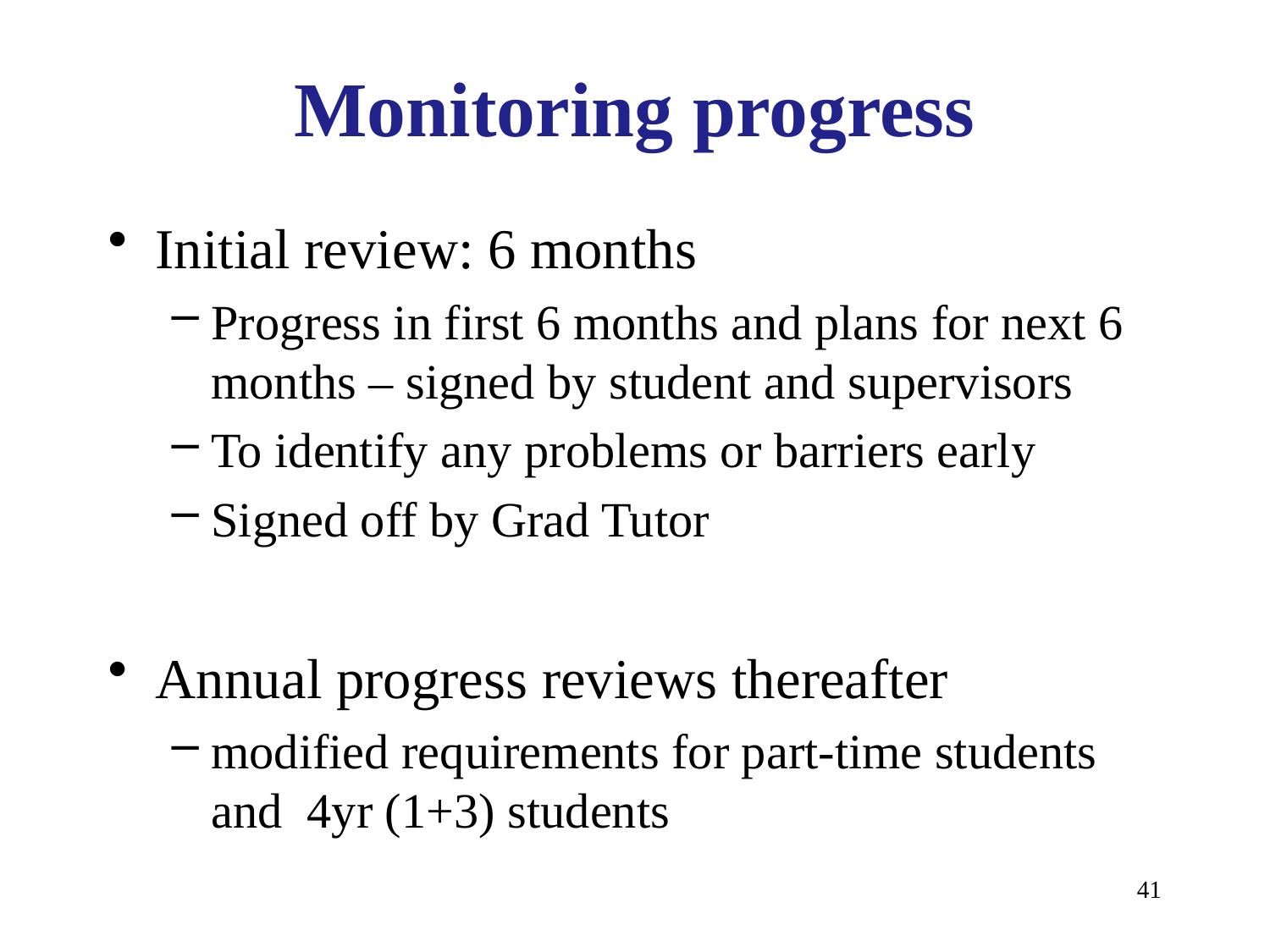

# Monitoring progress
Initial review: 6 months
Progress in first 6 months and plans for next 6 months – signed by student and supervisors
To identify any problems or barriers early
Signed off by Grad Tutor

Annual progress reviews thereafter
modified requirements for part-time students and  4yr (1+3) students
41